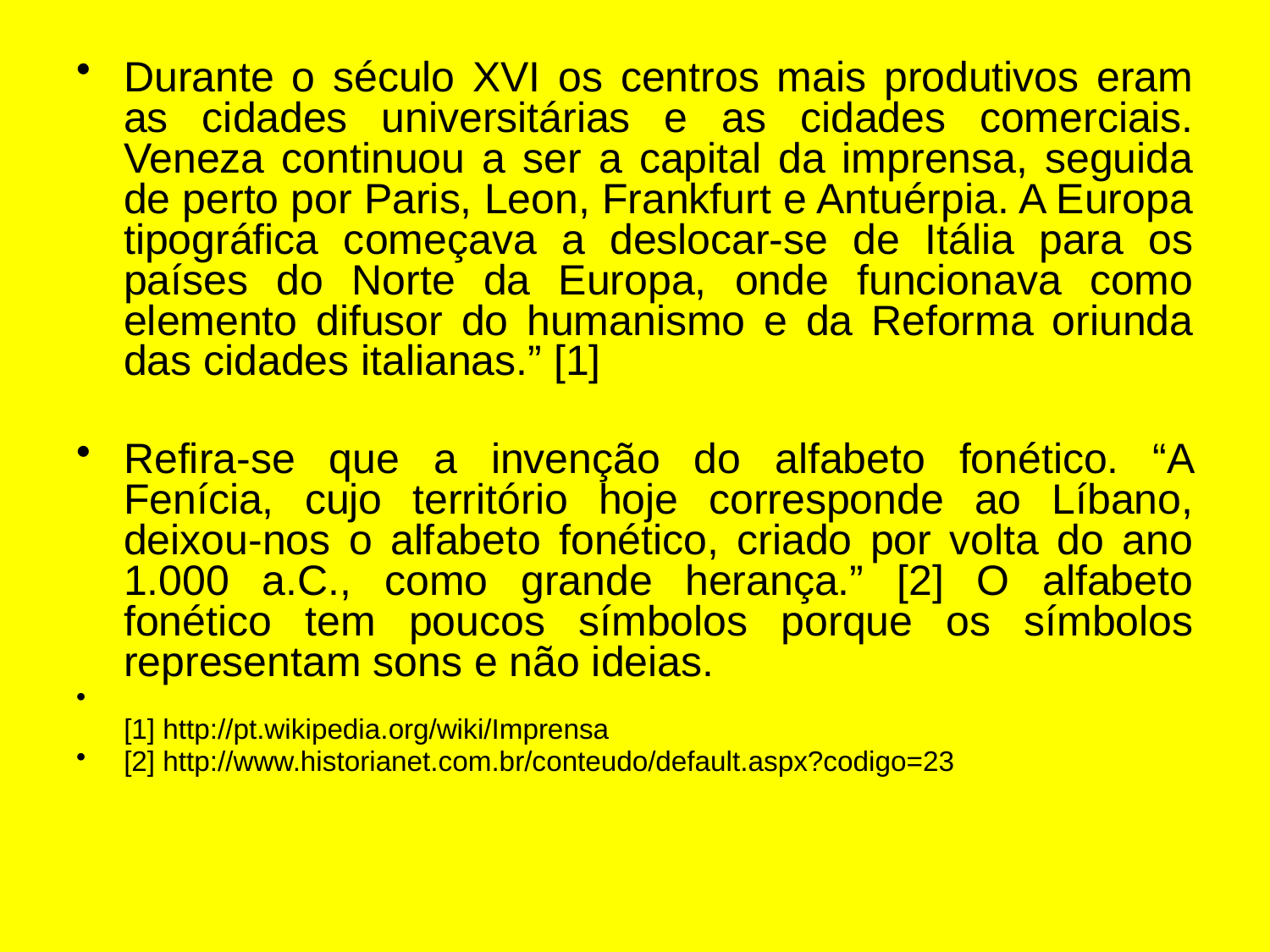

Durante o século XVI os centros mais produtivos eram as cidades universitárias e as cidades comerciais. Veneza continuou a ser a capital da imprensa, seguida de perto por Paris, Leon, Frankfurt e Antuérpia. A Europa tipográfica começava a deslocar-se de Itália para os países do Norte da Europa, onde funcionava como elemento difusor do humanismo e da Reforma oriunda das cidades italianas.” [1]

Refira-se que a invenção do alfabeto fonético. “A Fenícia, cujo território hoje corresponde ao Líbano, deixou-nos o alfabeto fonético, criado por volta do ano 1.000 a.C., como grande herança.” [2] O alfabeto fonético tem poucos símbolos porque os símbolos representam sons e não ideias.
[1] http://pt.wikipedia.org/wiki/Imprensa
[2] http://www.historianet.com.br/conteudo/default.aspx?codigo=23